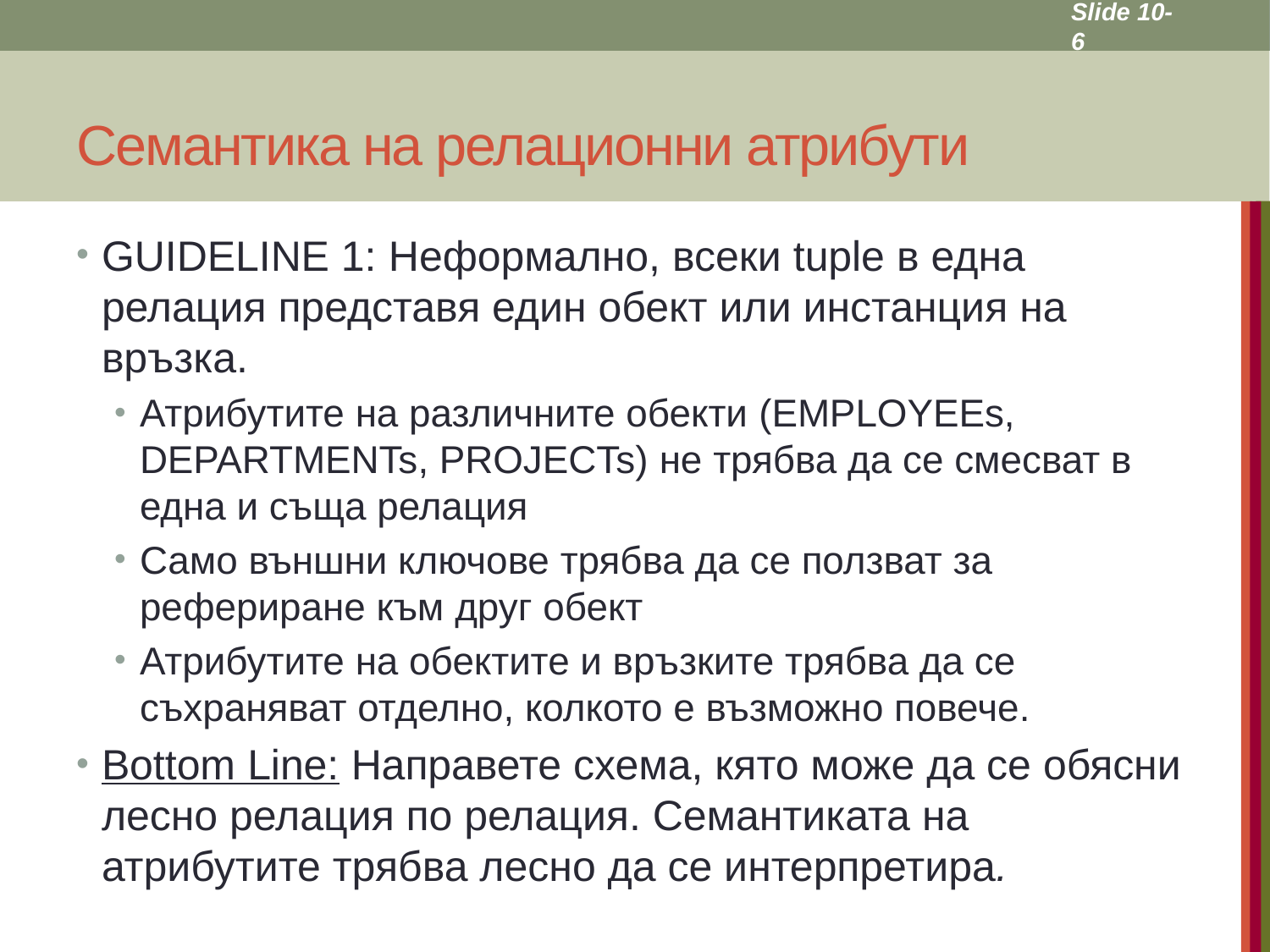

Slide 10- 6
# Семантика на релационни атрибути
GUIDELINE 1: Неформално, всеки tuple в една релация представя един обект или инстанция на връзка.
Атрибутите на различните обекти (EMPLOYEEs, DEPARTMENTs, PROJECTs) не трябва да се смесват в една и съща релация
Само външни ключове трябва да се ползват за рефериране към друг обект
Атрибутите на обектите и връзките трябва да се съхраняват отделно, колкото е възможно повече.
Bottom Line: Направете схема, кято може да се обясни лесно релация по релация. Семантиката на атрибутите трябва лесно да се интерпретира.